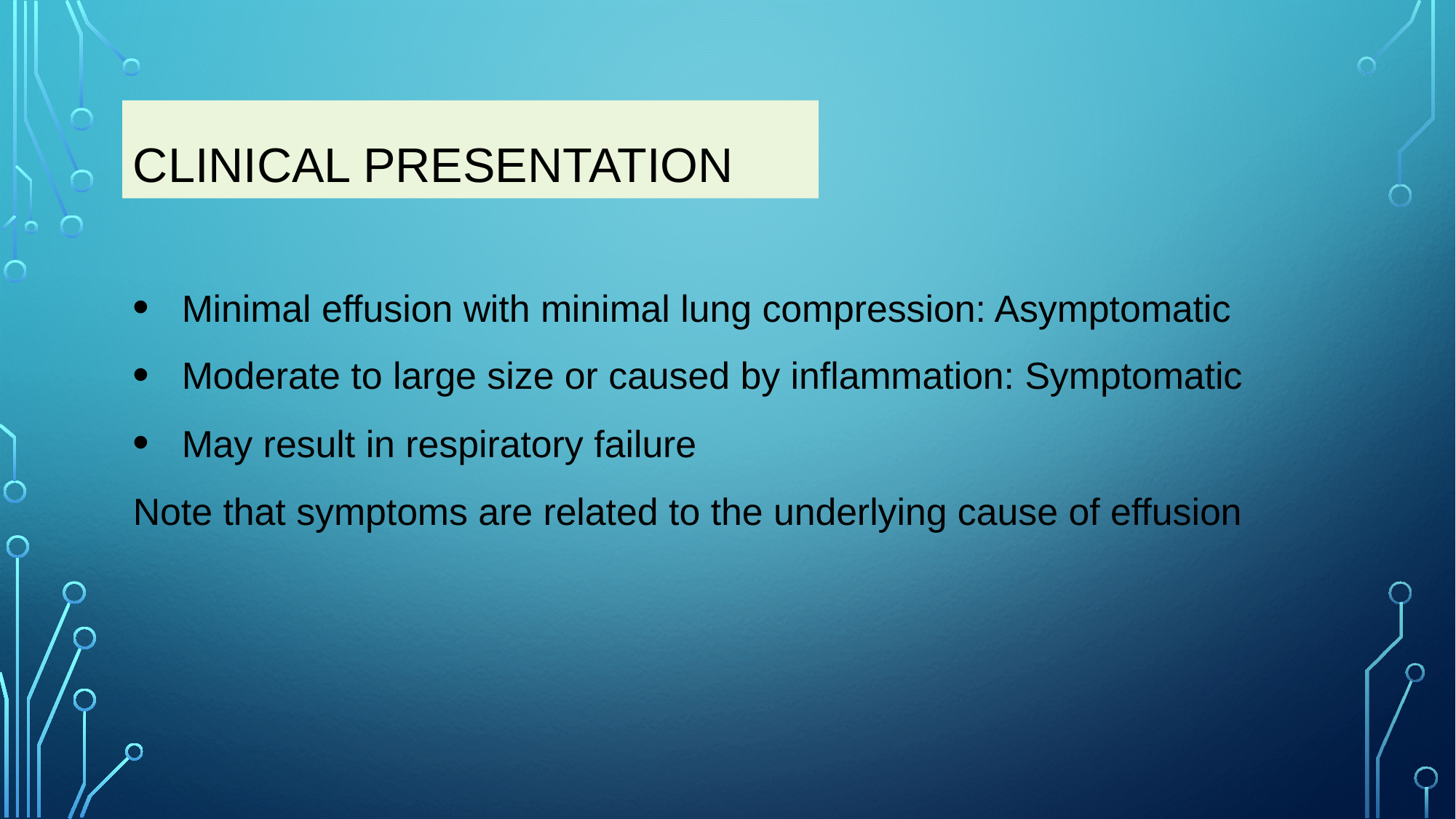

# Clinical presentation
Minimal effusion with minimal lung compression: Asymptomatic
Moderate to large size or caused by inflammation: Symptomatic
May result in respiratory failure
Note that symptoms are related to the underlying cause of effusion